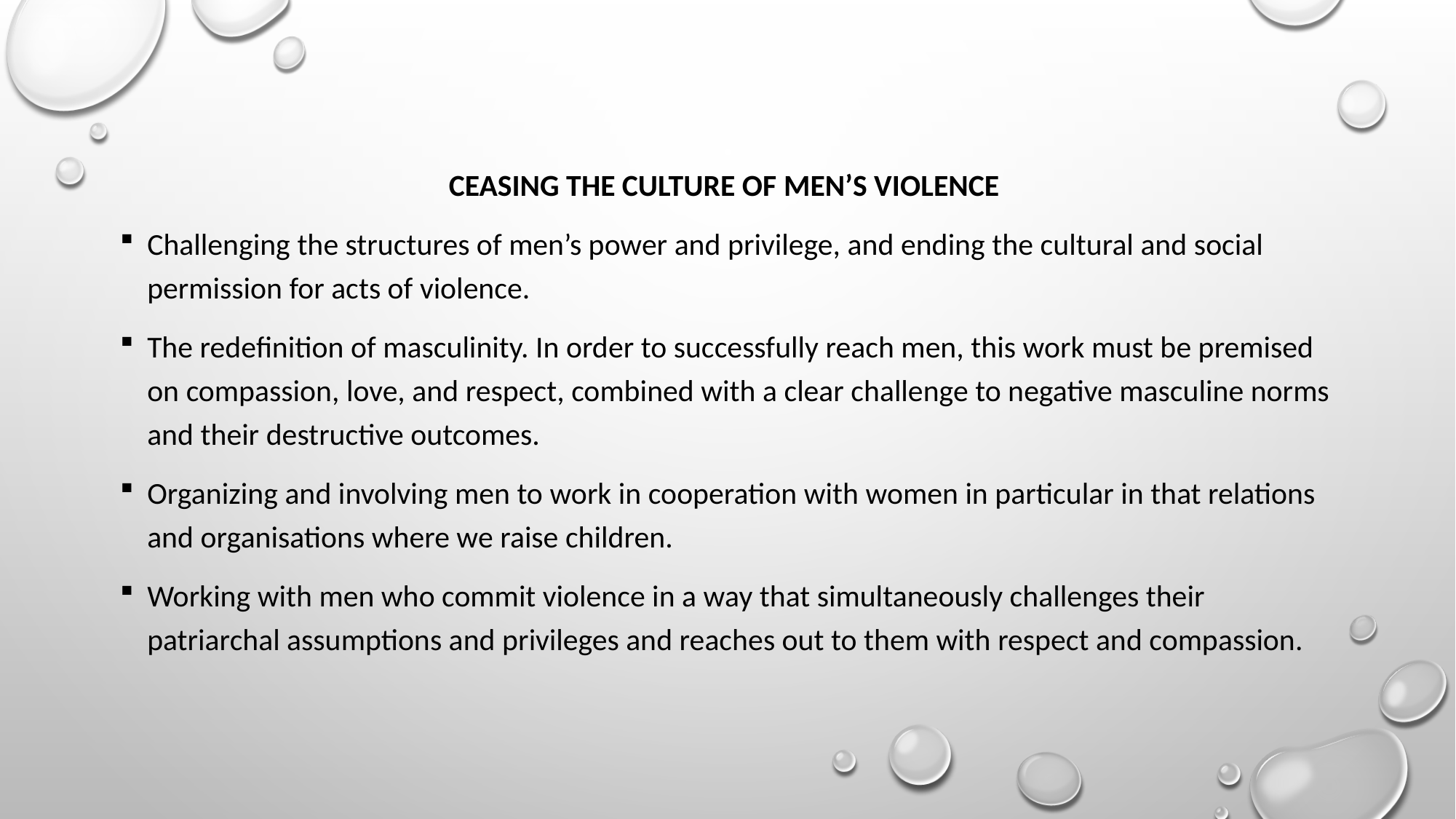

Ceasing the Culture of men’s violence
Challenging the structures of men’s power and privilege, and ending the cultural and social permission for acts of violence.
The redefinition of masculinity. In order to successfully reach men, this work must be premised on compassion, love, and respect, combined with a clear challenge to negative masculine norms and their destructive outcomes.
Organizing and involving men to work in cooperation with women in particular in that relations and organisations where we raise children.
Working with men who commit violence in a way that simultaneously challenges their patriarchal assumptions and privileges and reaches out to them with respect and compassion.